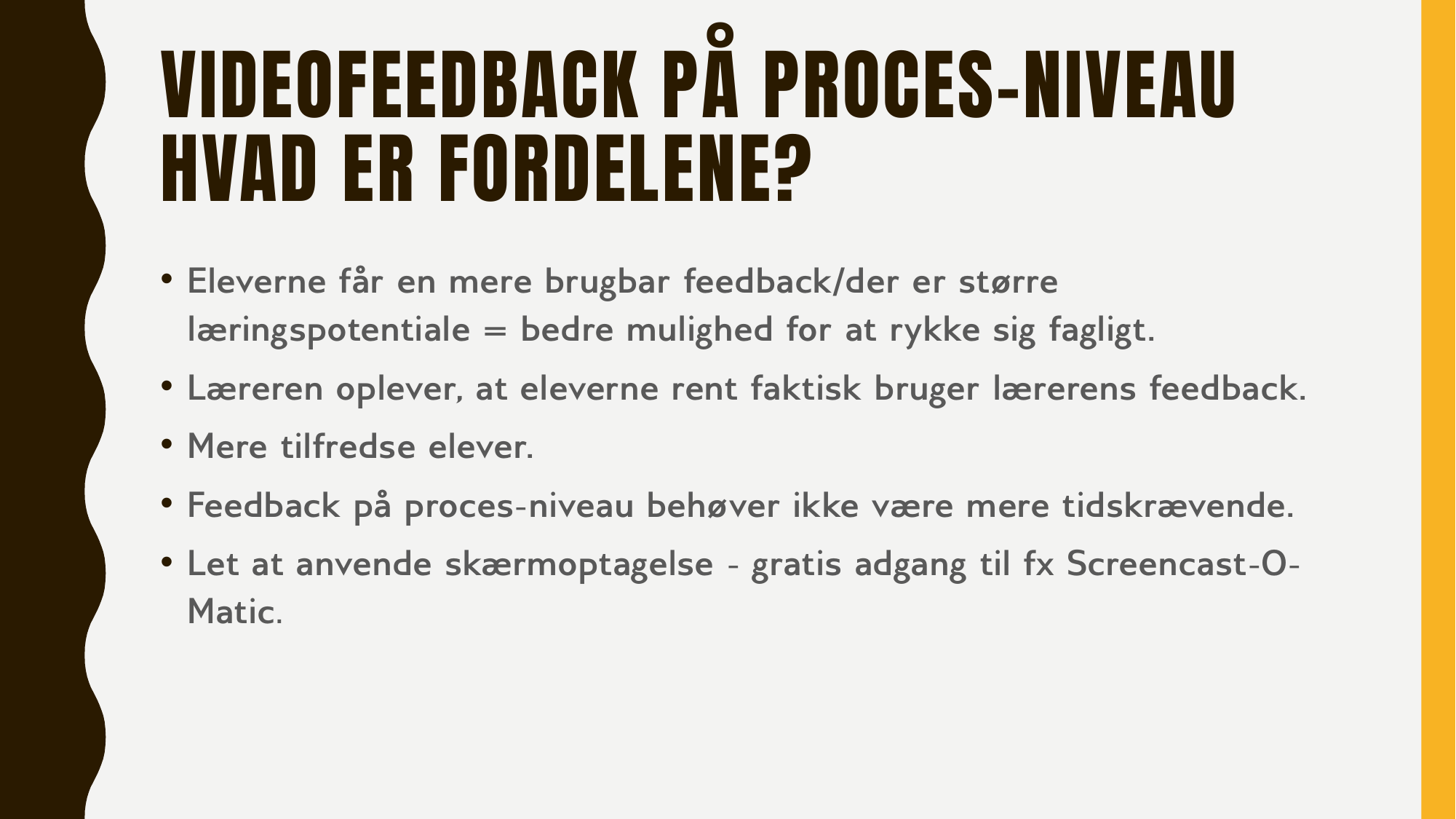

# Videofeedback på proces-niveau Hvad er fordelene?
Eleverne får en mere brugbar feedback/der er større læringspotentiale = bedre mulighed for at rykke sig fagligt.
Læreren oplever, at eleverne rent faktisk bruger lærerens feedback.
Mere tilfredse elever.
Feedback på proces-niveau behøver ikke være mere tidskrævende.
Let at anvende skærmoptagelse - gratis adgang til fx Screencast-O-Matic.